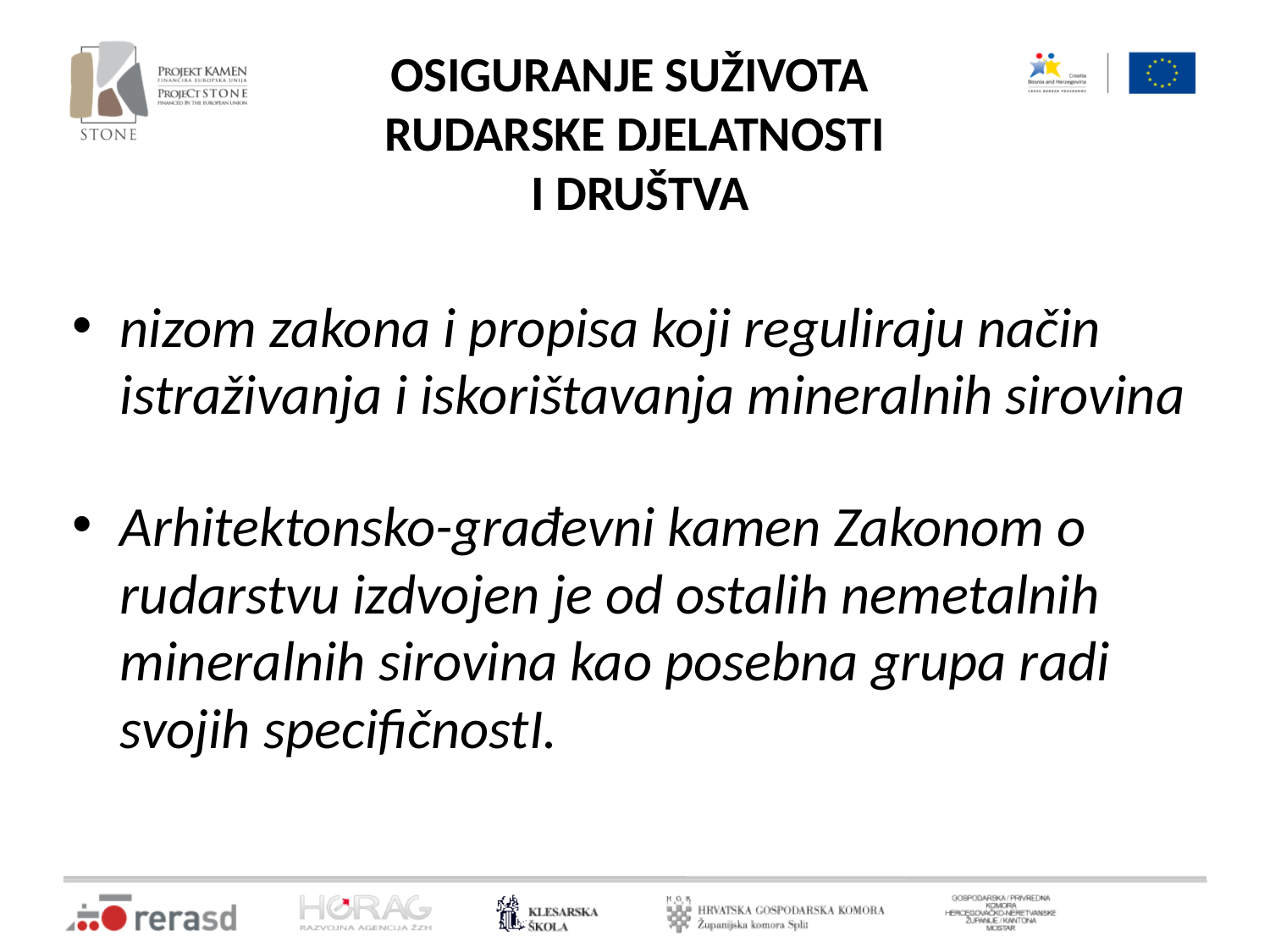

# OSIGURANJE SUŽIVOTA RUDARSKE DJELATNOSTI I DRUŠTVA
nizom zakona i propisa koji reguliraju način istraživanja i iskorištavanja mineralnih sirovina
Arhitektonsko-građevni kamen Zakonom o rudarstvu izdvojen je od ostalih nemetalnih mineralnih sirovina kao posebna grupa radi svojih specifičnostI.